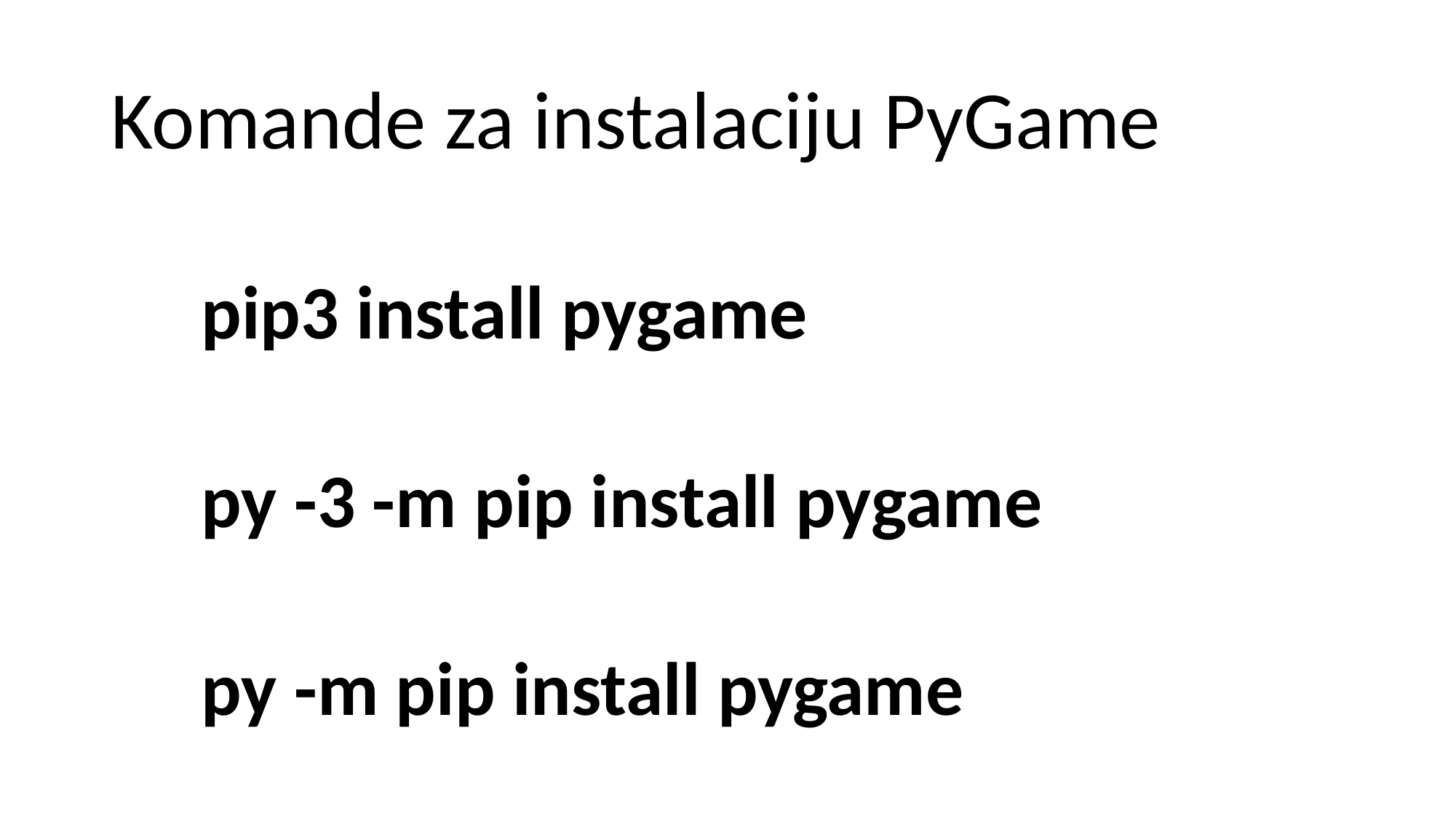

# Komande za instalaciju PyGame

 	pip3 install pygame

	py -3 -m pip install pygame

   	py -m pip install pygame